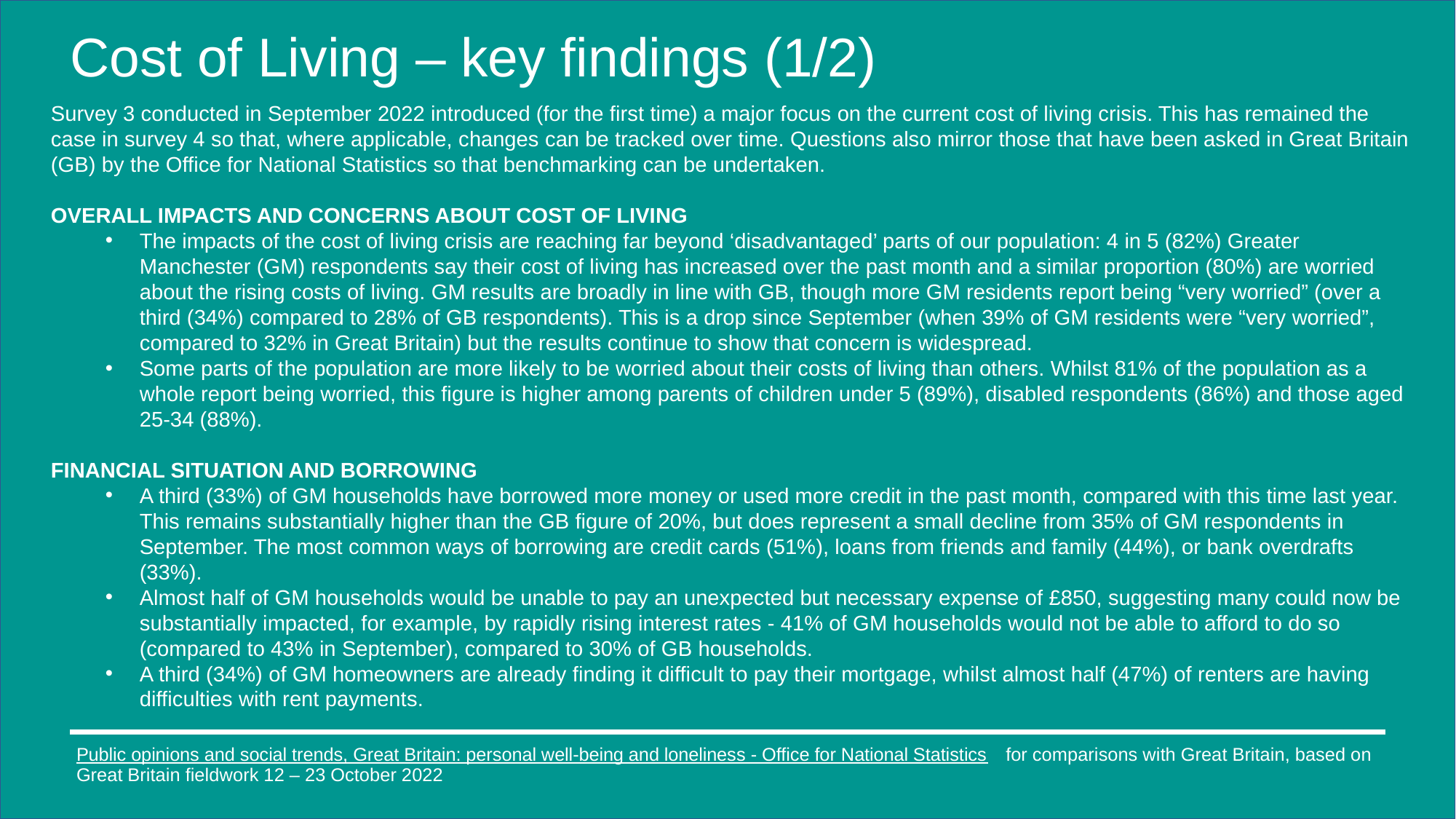

# Cost of Living – key findings (1/2)
Survey 3 conducted in September 2022 introduced (for the first time) a major focus on the current cost of living crisis. This has remained the case in survey 4 so that, where applicable, changes can be tracked over time. Questions also mirror those that have been asked in Great Britain (GB) by the Office for National Statistics so that benchmarking can be undertaken.

OVERALL IMPACTS AND CONCERNS ABOUT COST OF LIVING
The impacts of the cost of living crisis are reaching far beyond ‘disadvantaged’ parts of our population: 4 in 5 (82%) Greater Manchester (GM) respondents say their cost of living has increased over the past month and a similar proportion (80%) are worried about the rising costs of living. GM results are broadly in line with GB, though more GM residents report being “very worried” (over a third (34%) compared to 28% of GB respondents). This is a drop since September (when 39% of GM residents were “very worried”, compared to 32% in Great Britain) but the results continue to show that concern is widespread.
Some parts of the population are more likely to be worried about their costs of living than others. Whilst 81% of the population as a whole report being worried, this figure is higher among parents of children under 5 (89%), disabled respondents (86%) and those aged 25-34 (88%).

FINANCIAL SITUATION AND BORROWING
A third (33%) of GM households have borrowed more money or used more credit in the past month, compared with this time last year. This remains substantially higher than the GB figure of 20%, but does represent a small decline from 35% of GM respondents in September. The most common ways of borrowing are credit cards (51%), loans from friends and family (44%), or bank overdrafts (33%).
Almost half of GM households would be unable to pay an unexpected but necessary expense of £850, suggesting many could now be substantially impacted, for example, by rapidly rising interest rates - 41% of GM households would not be able to afford to do so (compared to 43% in September), compared to 30% of GB households.
A third (34%) of GM homeowners are already finding it difficult to pay their mortgage, whilst almost half (47%) of renters are having difficulties with rent payments.
Public opinions and social trends, Great Britain: personal well-being and loneliness - Office for National Statistics for comparisons with Great Britain, based on Great Britain fieldwork 12 – 23 October 2022